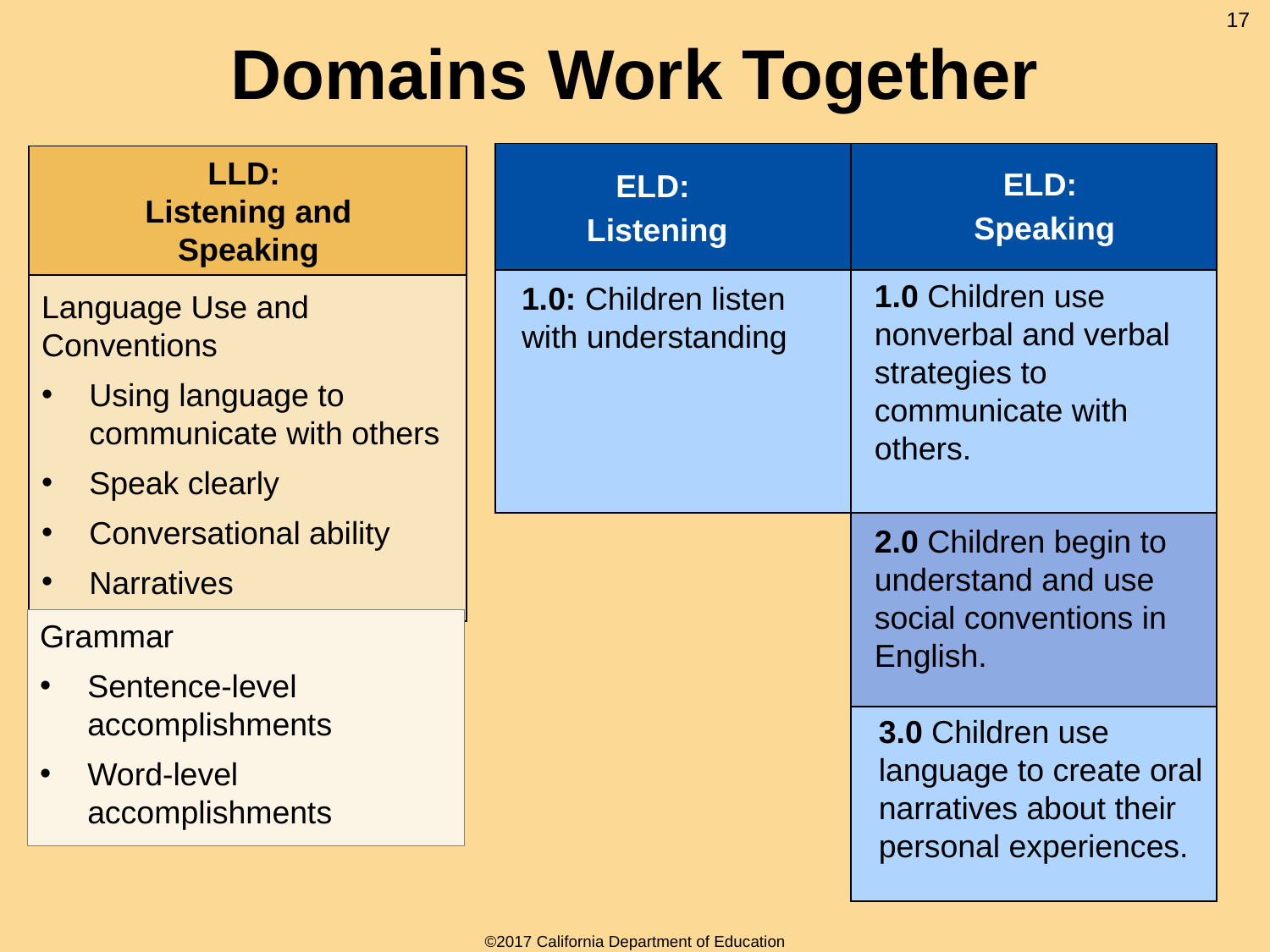

17
# Domains Work Together
ELD:
Speaking
|  |
| --- |
|  |
|  |
| --- |
|  |
|  |
|  |
ELD:
Listening
|  |
| --- |
|  |
LLD:
Listening and Speaking
1.0 Children use nonverbal and verbal strategies to communicate with others.
1.0: Children listen with understanding
Language Use and Conventions
Using language to communicate with others
Speak clearly
Conversational ability
Narratives

2.0 Children begin to understand and use social conventions in English.
Grammar
Sentence-level accomplishments
Word-level accomplishments
3.0 Children use language to create oral narratives about their personal experiences.
©2017 California Department of Education